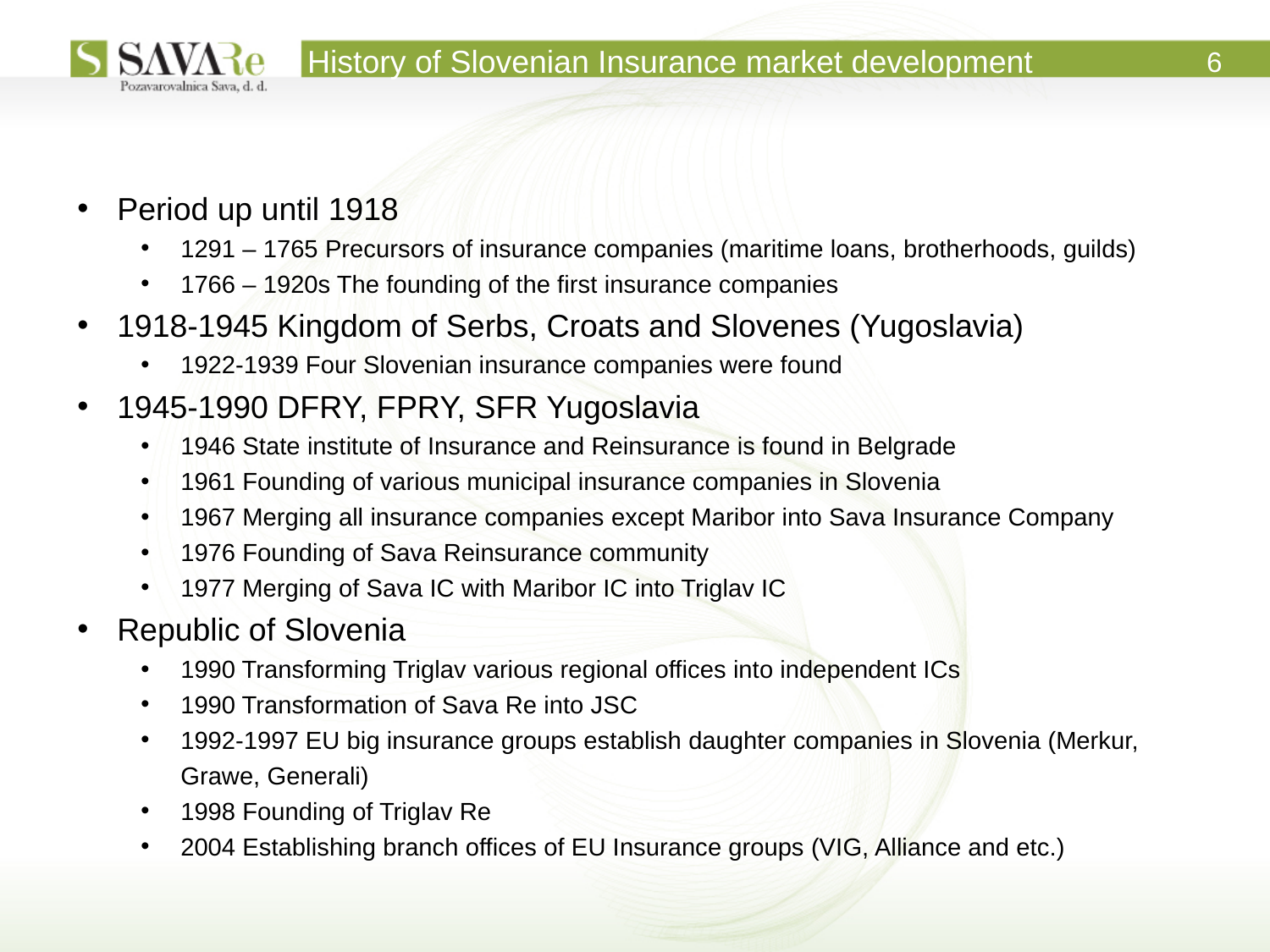

History of Slovenian Insurance market development
6
Period up until 1918
1291 – 1765 Precursors of insurance companies (maritime loans, brotherhoods, guilds)
1766 – 1920s The founding of the first insurance companies
1918-1945 Kingdom of Serbs, Croats and Slovenes (Yugoslavia)
1922-1939 Four Slovenian insurance companies were found
1945-1990 DFRY, FPRY, SFR Yugoslavia
1946 State institute of Insurance and Reinsurance is found in Belgrade
1961 Founding of various municipal insurance companies in Slovenia
1967 Merging all insurance companies except Maribor into Sava Insurance Company
1976 Founding of Sava Reinsurance community
1977 Merging of Sava IC with Maribor IC into Triglav IC
Republic of Slovenia
1990 Transforming Triglav various regional offices into independent ICs
1990 Transformation of Sava Re into JSC
1992-1997 EU big insurance groups establish daughter companies in Slovenia (Merkur, Grawe, Generali)
1998 Founding of Triglav Re
2004 Establishing branch offices of EU Insurance groups (VIG, Alliance and etc.)
Maribor
Ljubljana
Novo mesto
Kosovo